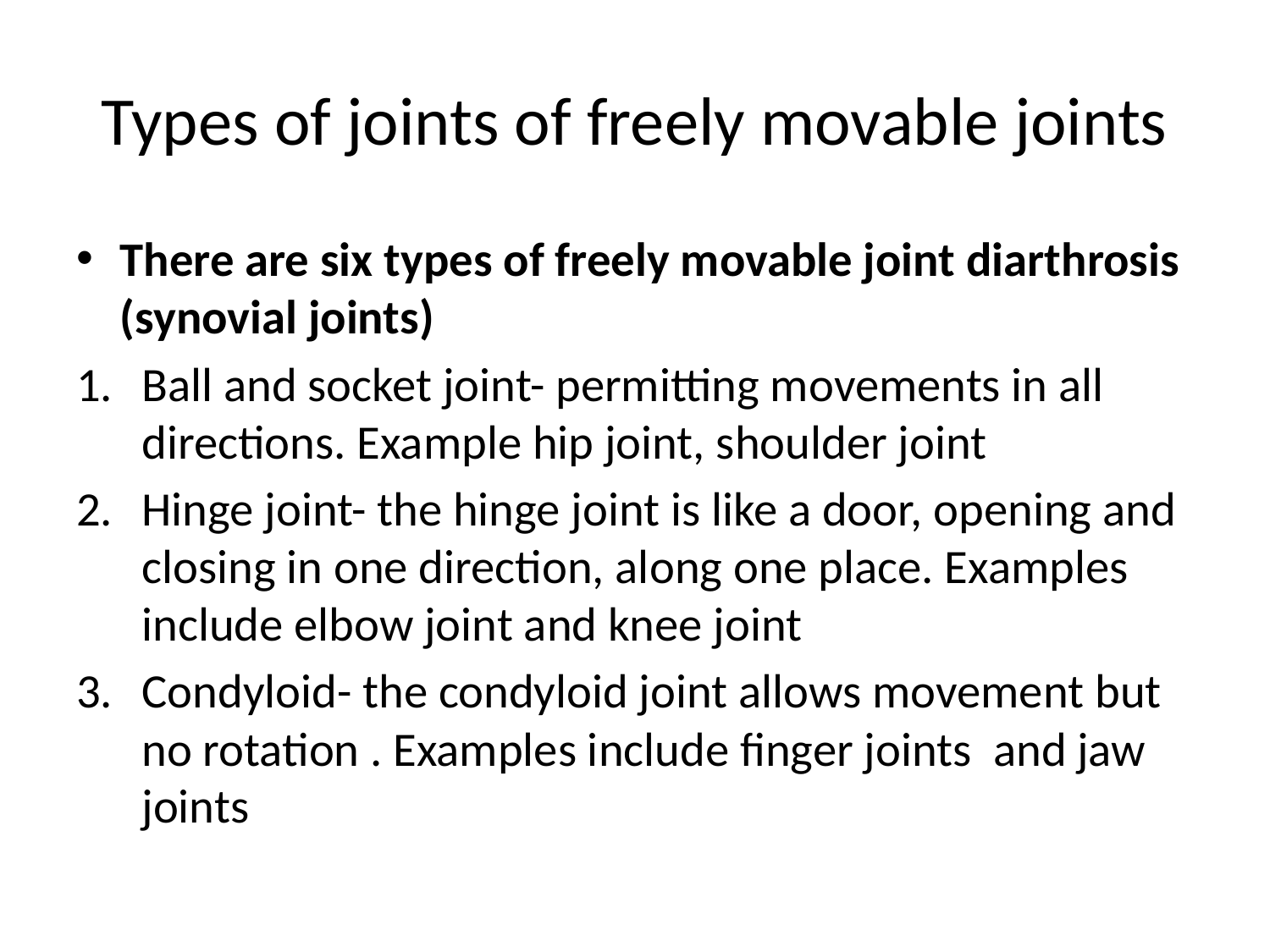

# Types of joints of freely movable joints
There are six types of freely movable joint diarthrosis (synovial joints)
Ball and socket joint- permitting movements in all directions. Example hip joint, shoulder joint
Hinge joint- the hinge joint is like a door, opening and closing in one direction, along one place. Examples include elbow joint and knee joint
Condyloid- the condyloid joint allows movement but no rotation . Examples include finger joints  and jaw joints